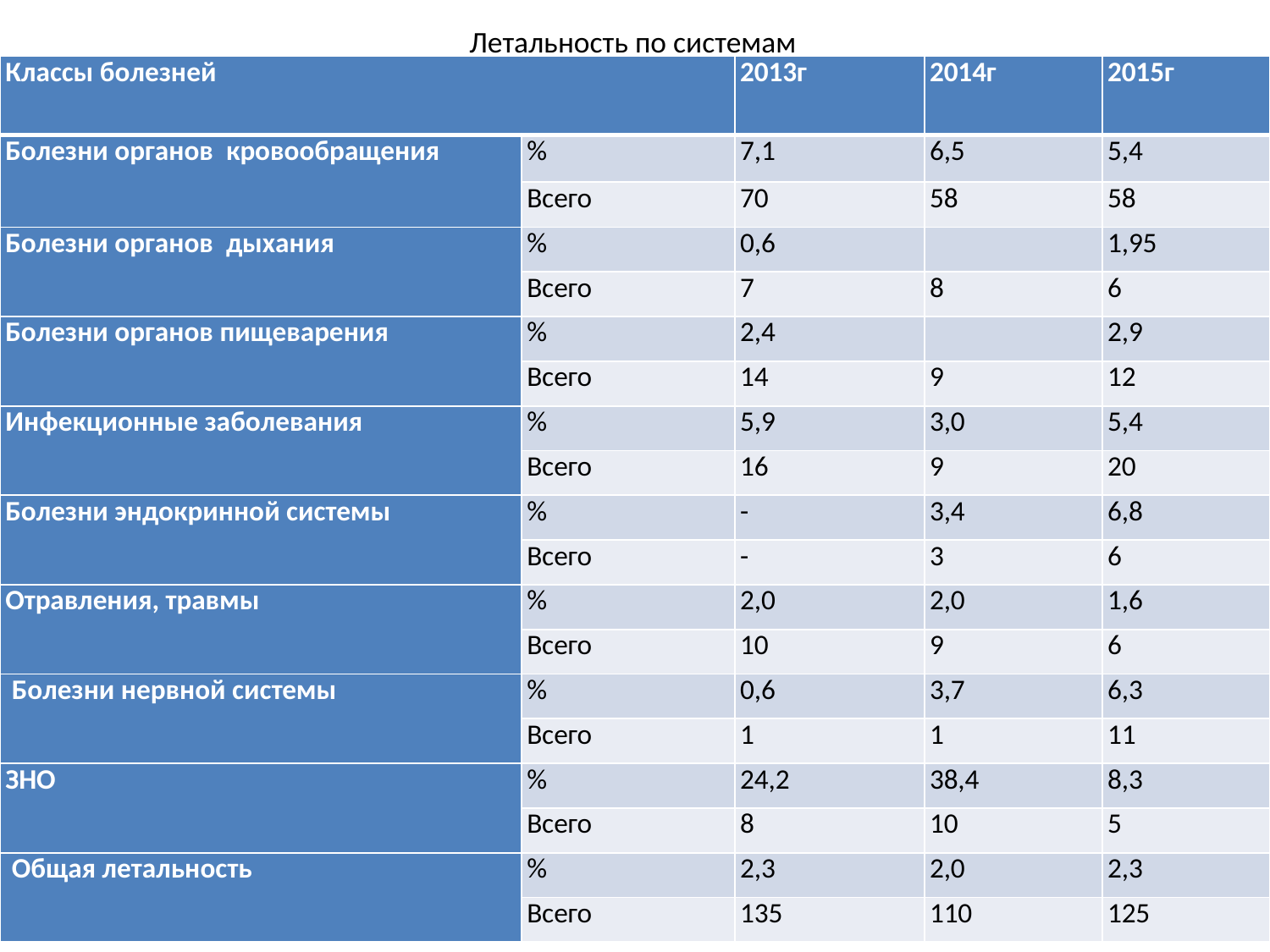

# Летальность по системам
| Классы болезней |  | 2013г | 2014г | 2015г |
| --- | --- | --- | --- | --- |
| Болезни органов кровообращения | % | 7,1 | 6,5 | 5,4 |
|  | Всего | 70 | 58 | 58 |
| Болезни органов дыхания | % | 0,6 |  | 1,95 |
|  | Всего | 7 | 8 | 6 |
| Болезни органов пищеварения | % | 2,4 |  | 2,9 |
|  | Всего | 14 | 9 | 12 |
| Инфекционные заболевания | % | 5,9 | 3,0 | 5,4 |
|  | Всего | 16 | 9 | 20 |
| Болезни эндокринной системы | % | - | 3,4 | 6,8 |
|  | Всего | - | 3 | 6 |
| Отравления, травмы | % | 2,0 | 2,0 | 1,6 |
|  | Всего | 10 | 9 | 6 |
| Болезни нервной системы | % | 0,6 | 3,7 | 6,3 |
|  | Всего | 1 | 1 | 11 |
| ЗНО | % | 24,2 | 38,4 | 8,3 |
|  | Всего | 8 | 10 | 5 |
| Общая летальность | % | 2,3 | 2,0 | 2,3 |
|  | Всего | 135 | 110 | 125 |